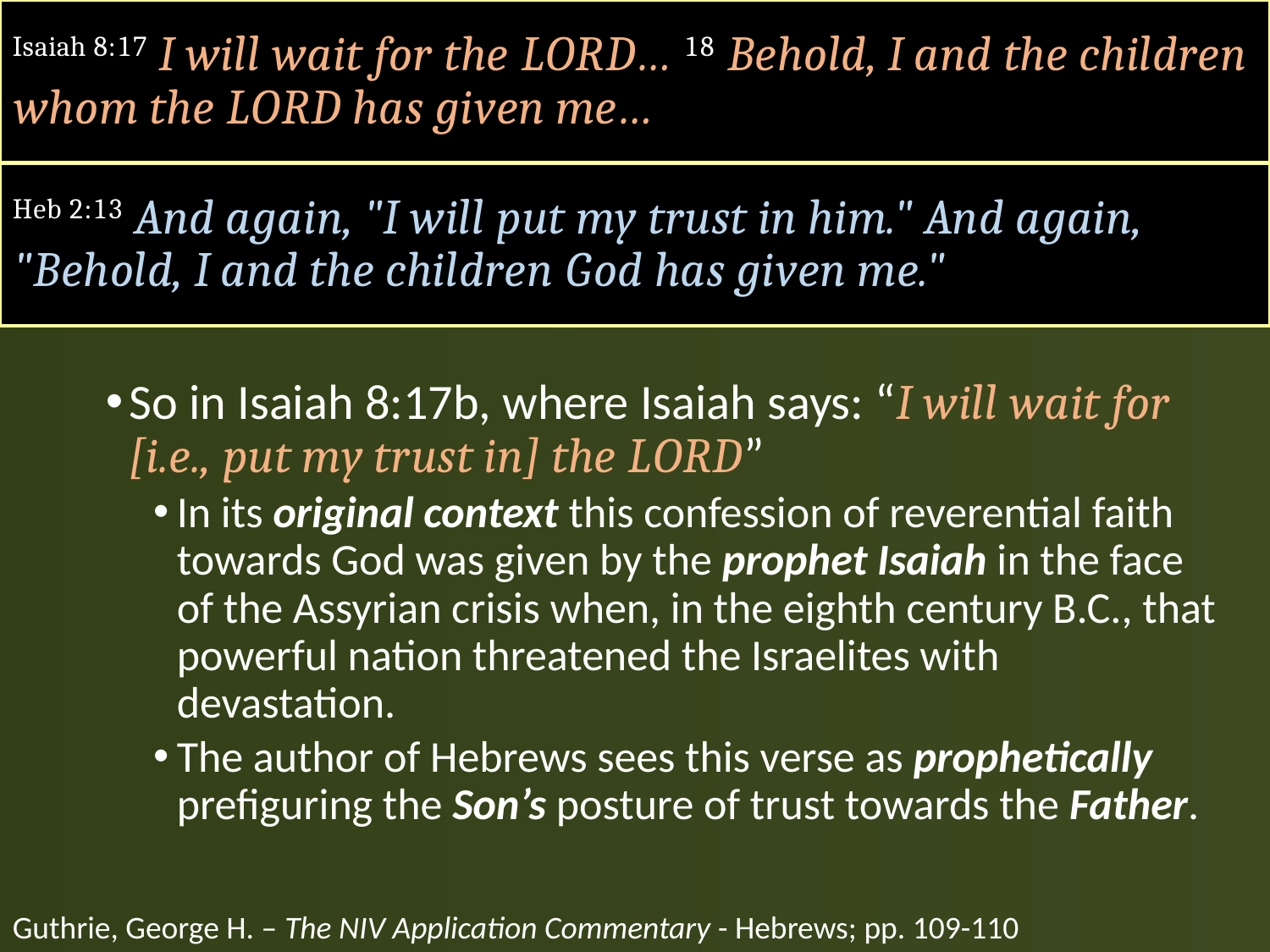

#
Isaiah 8:17 I will wait for the LORD… 18 Behold, I and the children whom the LORD has given me…
Heb 2:13 And again, "I will put my trust in him." And again, "Behold, I and the children God has given me."
So in Isaiah 8:17b, where Isaiah says: “I will wait for [i.e., put my trust in] the LORD”
In its original context this confession of reverential faith towards God was given by the prophet Isaiah in the face of the Assyrian crisis when, in the eighth century B.C., that powerful nation threatened the Israelites with devastation.
The author of Hebrews sees this verse as prophetically prefiguring the Son’s posture of trust towards the Father.
Guthrie, George H. – The NIV Application Commentary - Hebrews; pp. 109-110